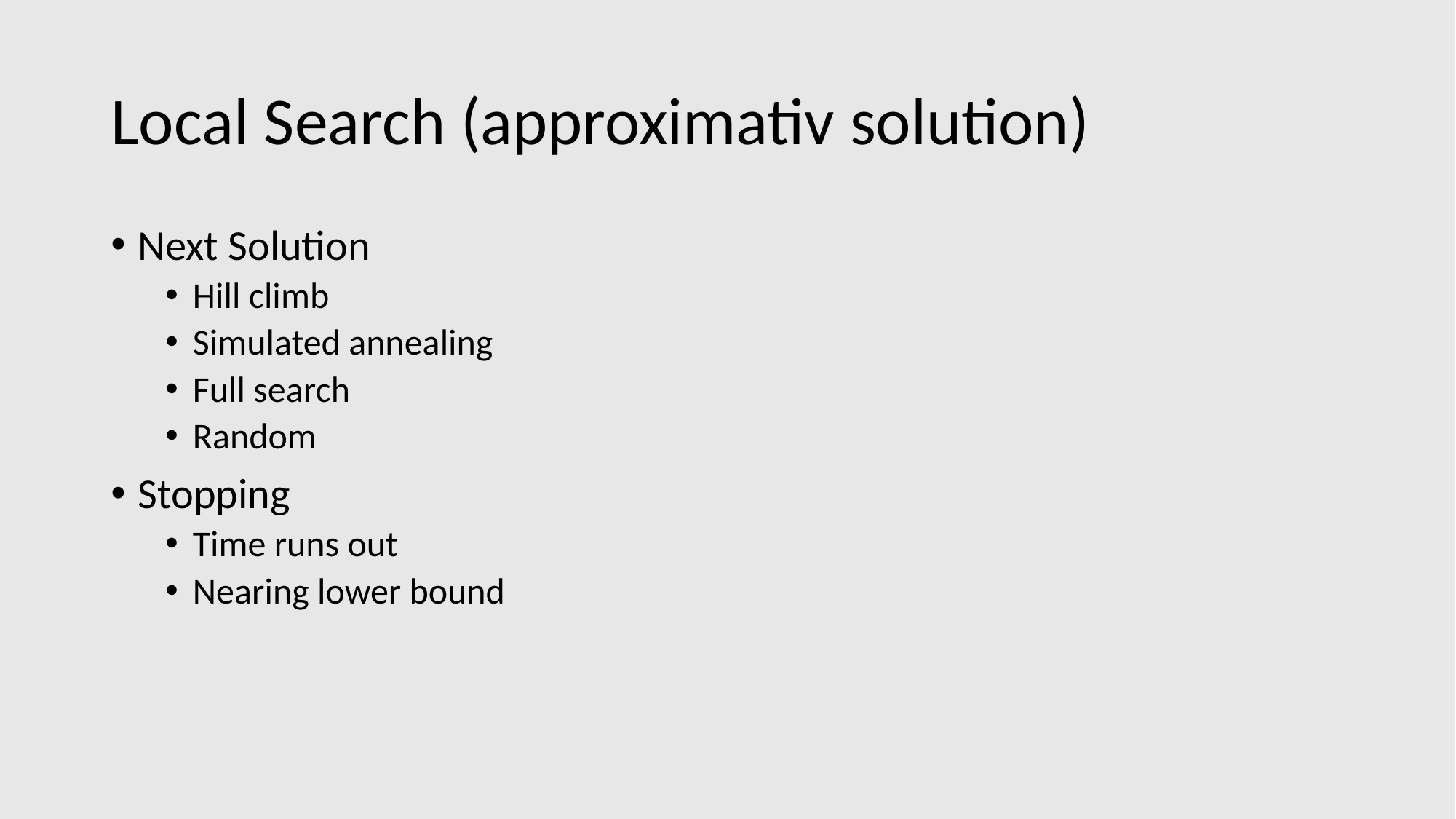

# Local Search (approximativ solution)
Next Solution
Hill climb
Simulated annealing
Full search
Random
Stopping
Time runs out
Nearing lower bound